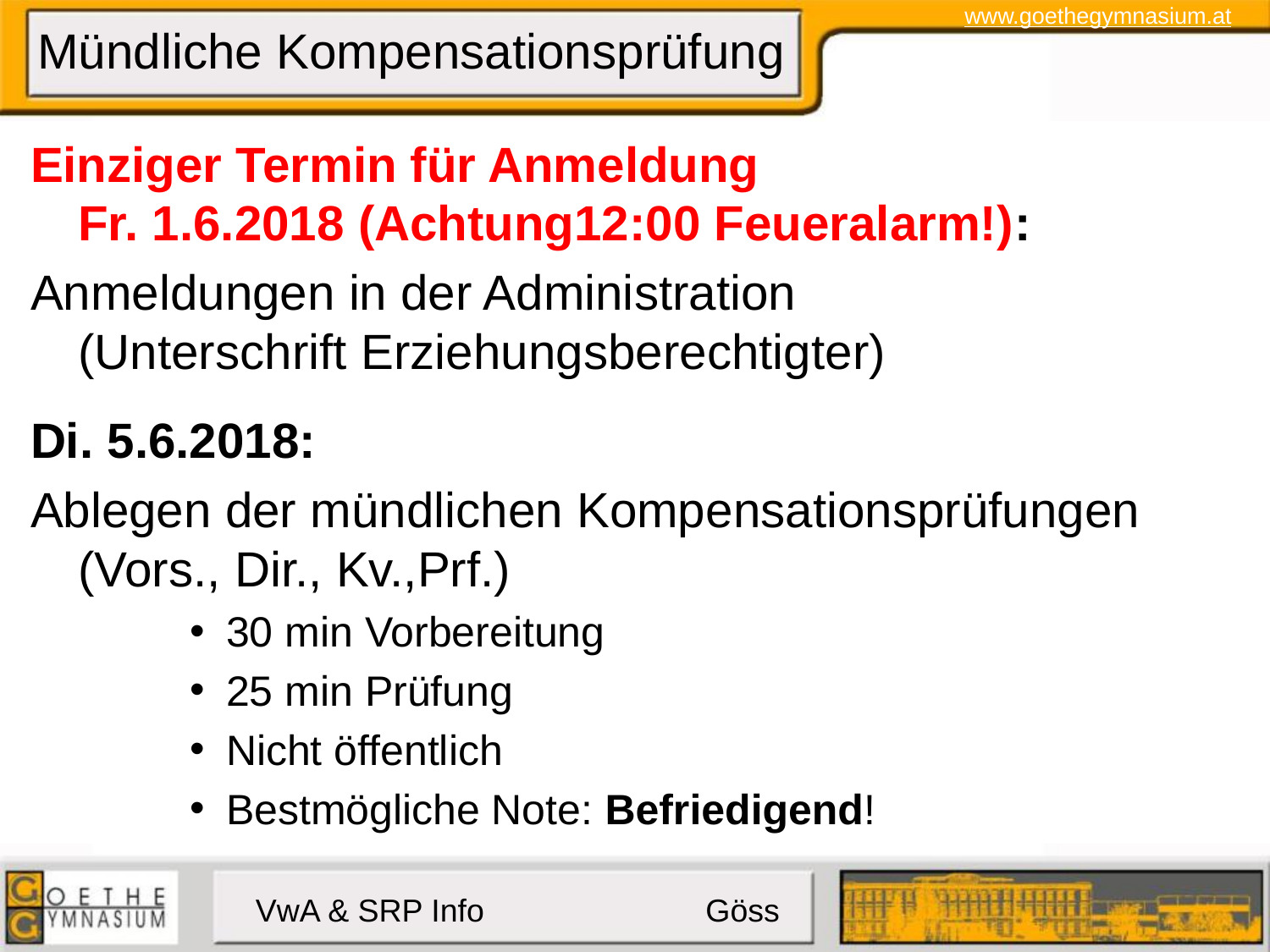

# Mündliche Kompensationsprüfung
Einziger Termin für Anmeldung
Fr. 1.6.2018 (Achtung12:00 Feueralarm!):
Anmeldungen in der Administration
(Unterschrift Erziehungsberechtigter)

Di. 5.6.2018:
Ablegen der mündlichen Kompensationsprüfungen (Vors., Dir., Kv.,Prf.)
30 min Vorbereitung
25 min Prüfung
Nicht öffentlich
Bestmögliche Note: Befriedigend!